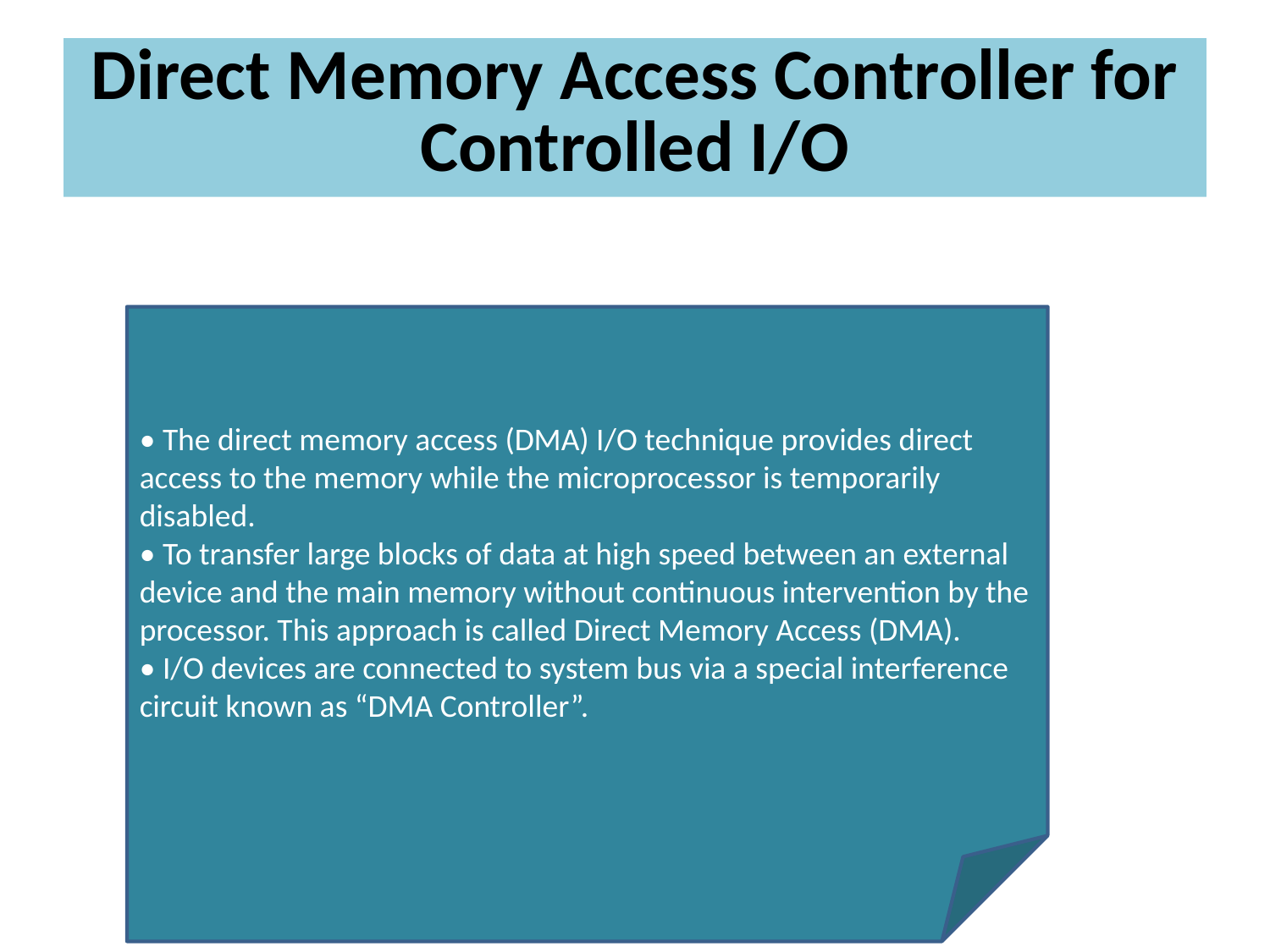

# Direct Memory Access Controller for Controlled I/O
• The direct memory access (DMA) I/O technique provides direct access to the memory while the microprocessor is temporarily disabled.
• To transfer large blocks of data at high speed between an external device and the main memory without continuous intervention by the processor. This approach is called Direct Memory Access (DMA).
• I/O devices are connected to system bus via a special interference circuit known as “DMA Controller”.